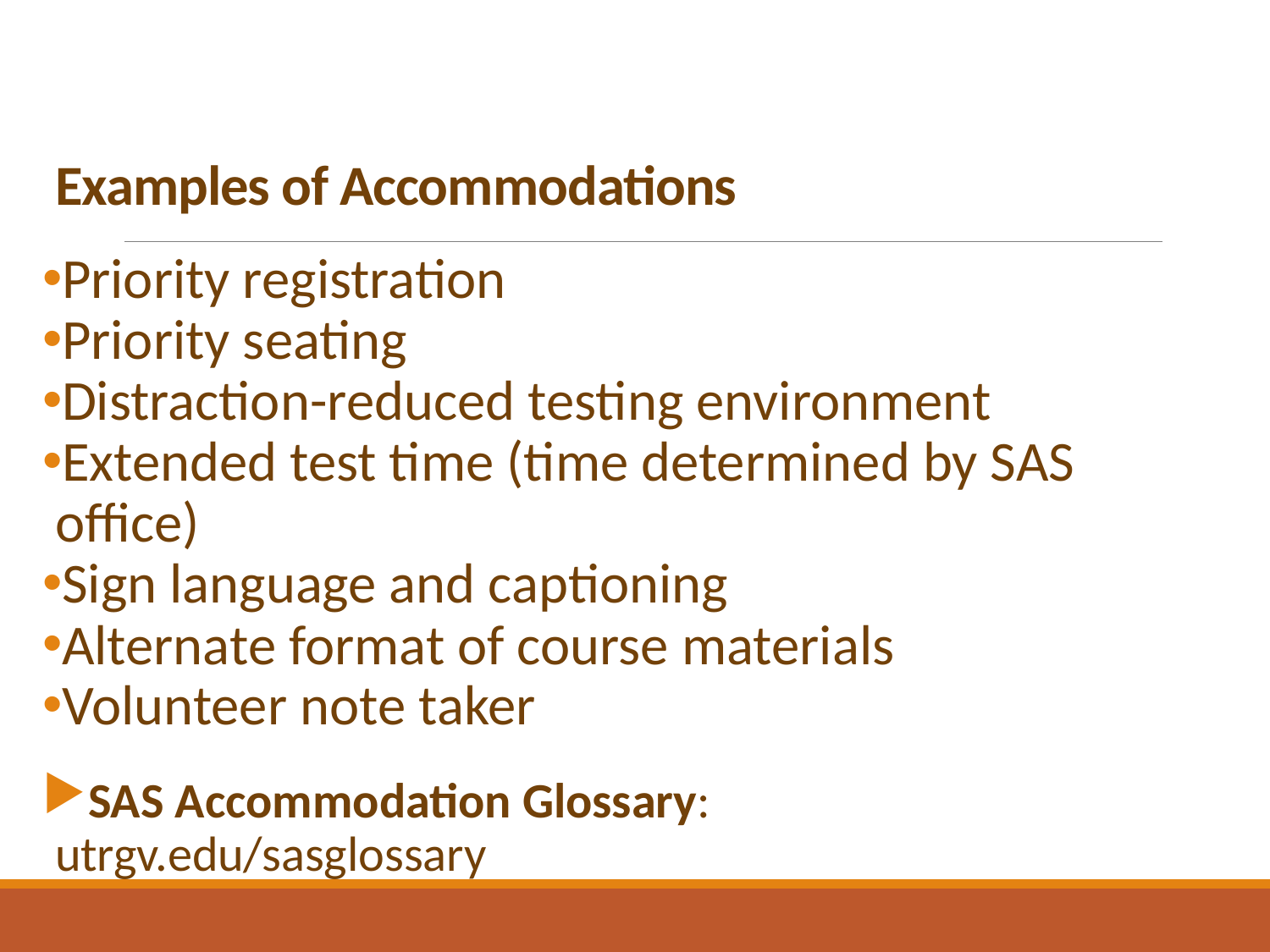

# Examples of Accommodations
Priority registration
Priority seating
Distraction-reduced testing environment
Extended test time (time determined by SAS office)
Sign language and captioning
Alternate format of course materials
Volunteer note taker

SAS Accommodation Glossary:        utrgv.edu/sasglossary